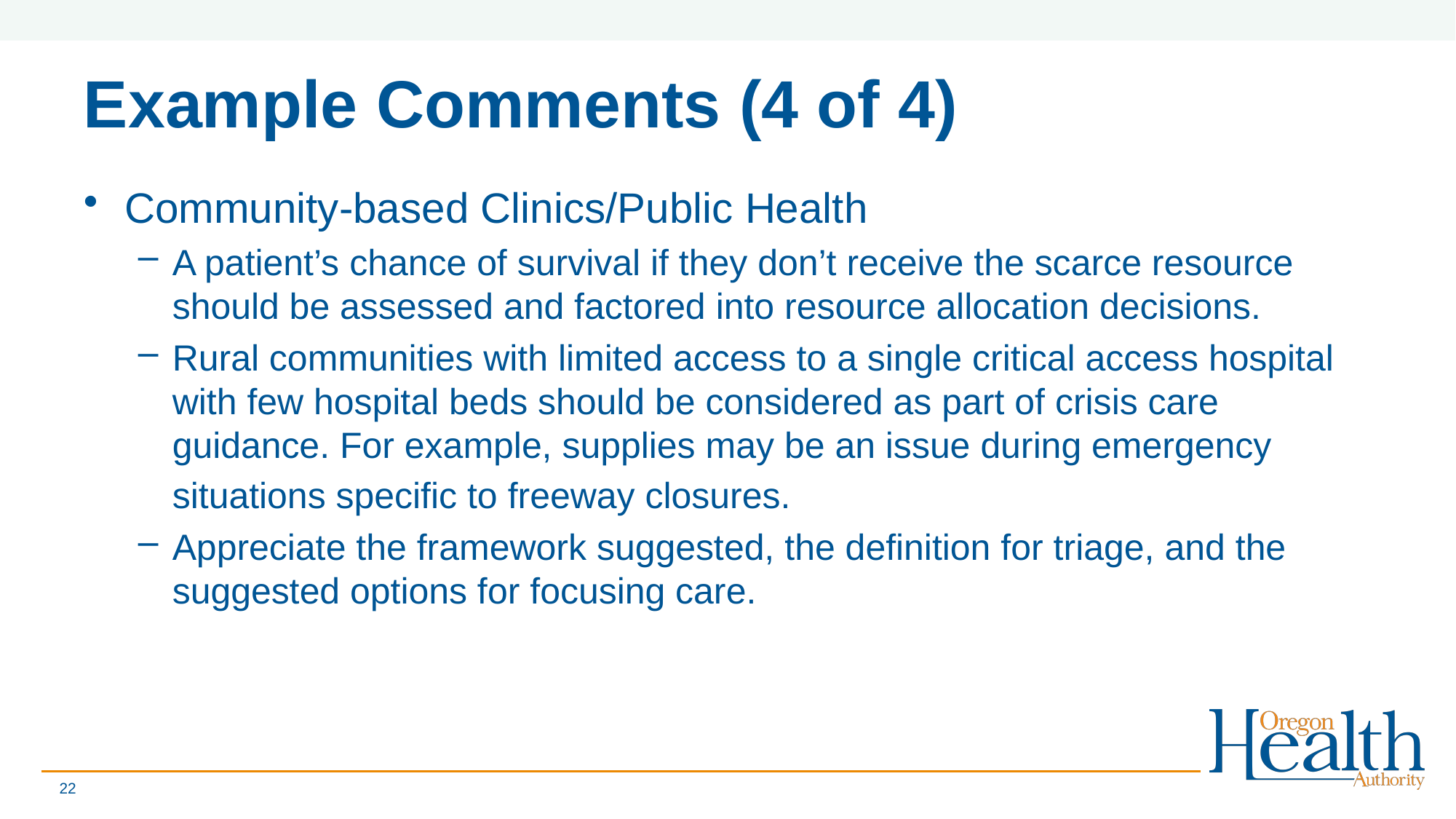

# Example Comments (4 of 4)
Community-based Clinics/Public Health
A patient’s chance of survival if they don’t receive the scarce resource should be assessed and factored into resource allocation decisions.
Rural communities with limited access to a single critical access hospital with few hospital beds should be considered as part of crisis care guidance. For example, supplies may be an issue during emergency situations specific to freeway closures.
Appreciate the framework suggested, the definition for triage, and the suggested options for focusing care.

22